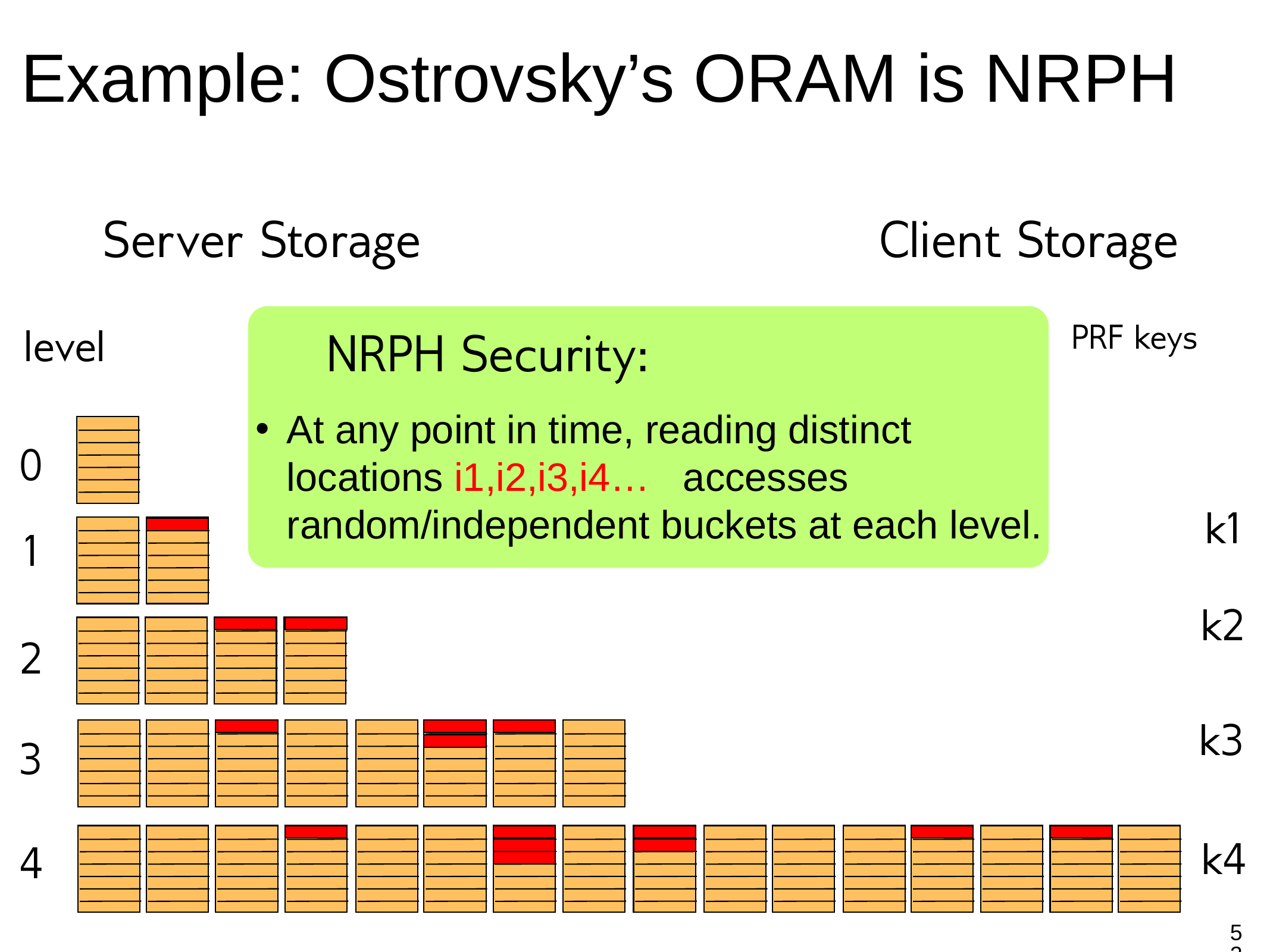

Example: Ostrovsky’s ORAM is NRPH
Server Storage
Client Storage

NRPH Security:
At any point in time, reading distinct locations i1,i2,i3,i4…   accesses random/independent buckets at each level.
PRF keys
level

0
k1

1

k2

2
k3

3

k4
4

52